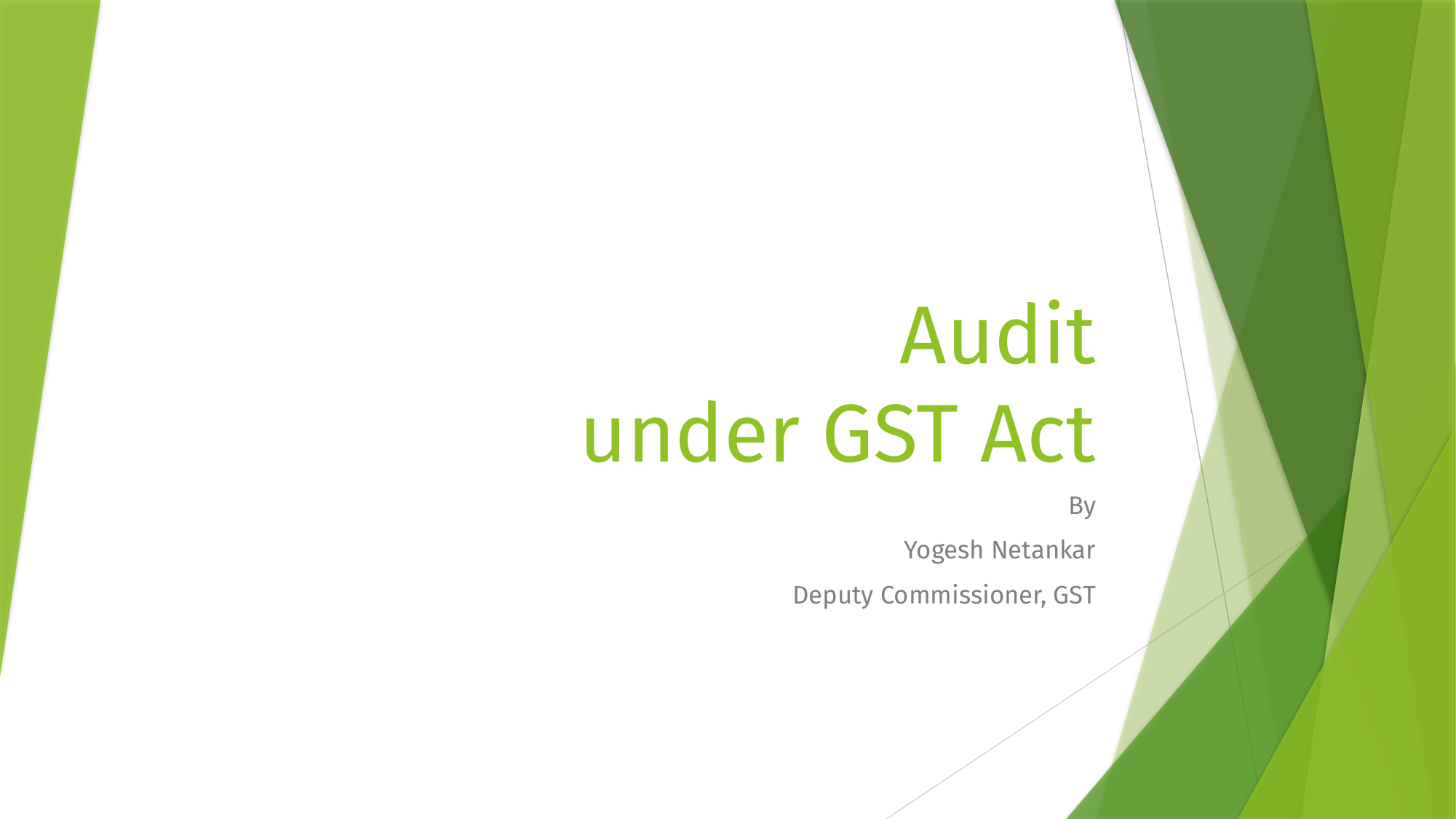

# Audit under GST Act
By
Yogesh Netankar
Deputy Commissioner, GST